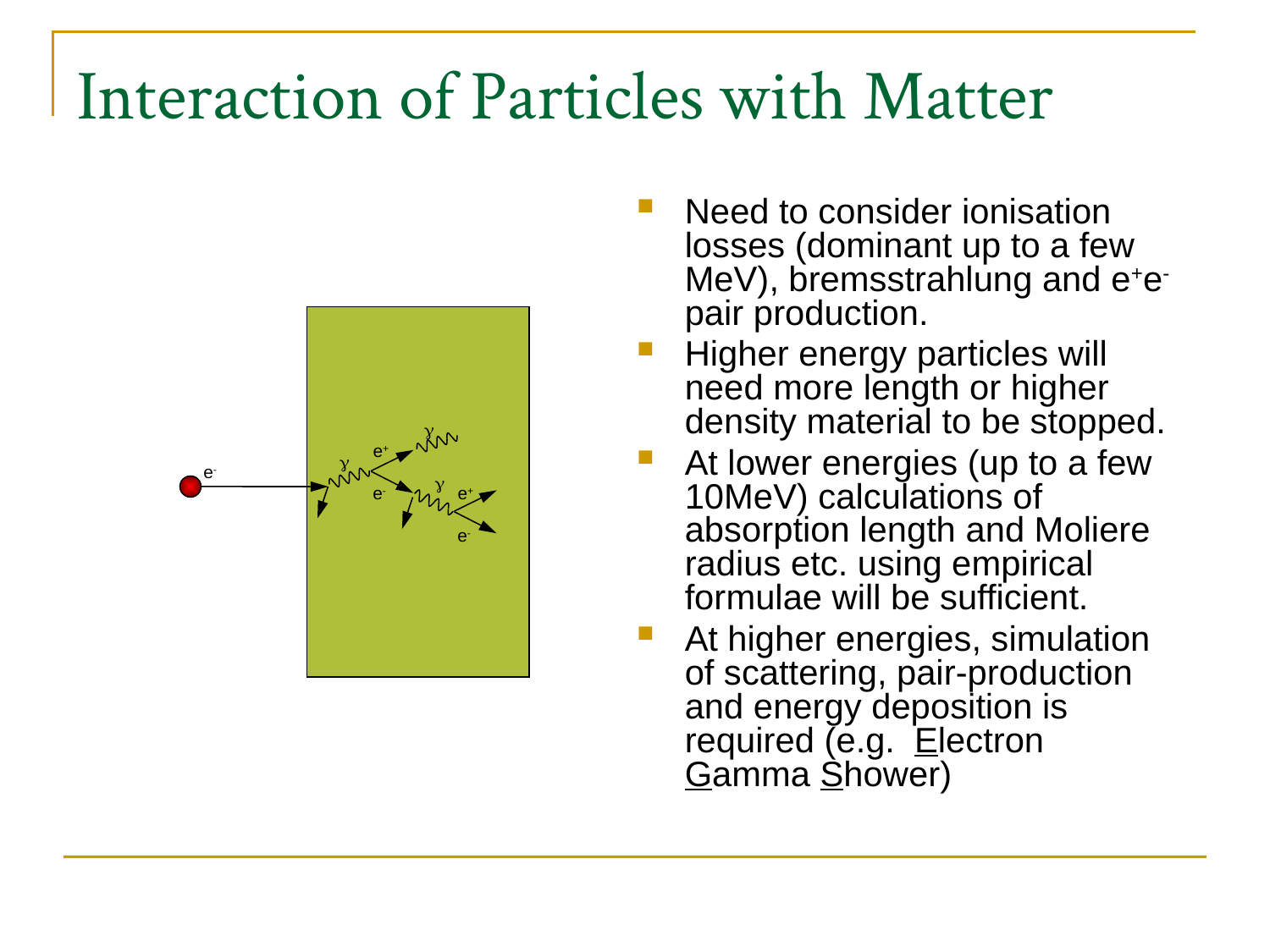

# Interaction of Particles with Matter
Need to consider ionisation losses (dominant up to a few MeV), bremsstrahlung and e+e- pair production.
Higher energy particles will need more length or higher density material to be stopped.
At lower energies (up to a few 10MeV) calculations of absorption length and Moliere radius etc. using empirical formulae will be sufficient.
At higher energies, simulation of scattering, pair-production and energy deposition is required (e.g.  Electron Gamma Shower)

γ
e+

γ

e-
γ

e-
e+

e-